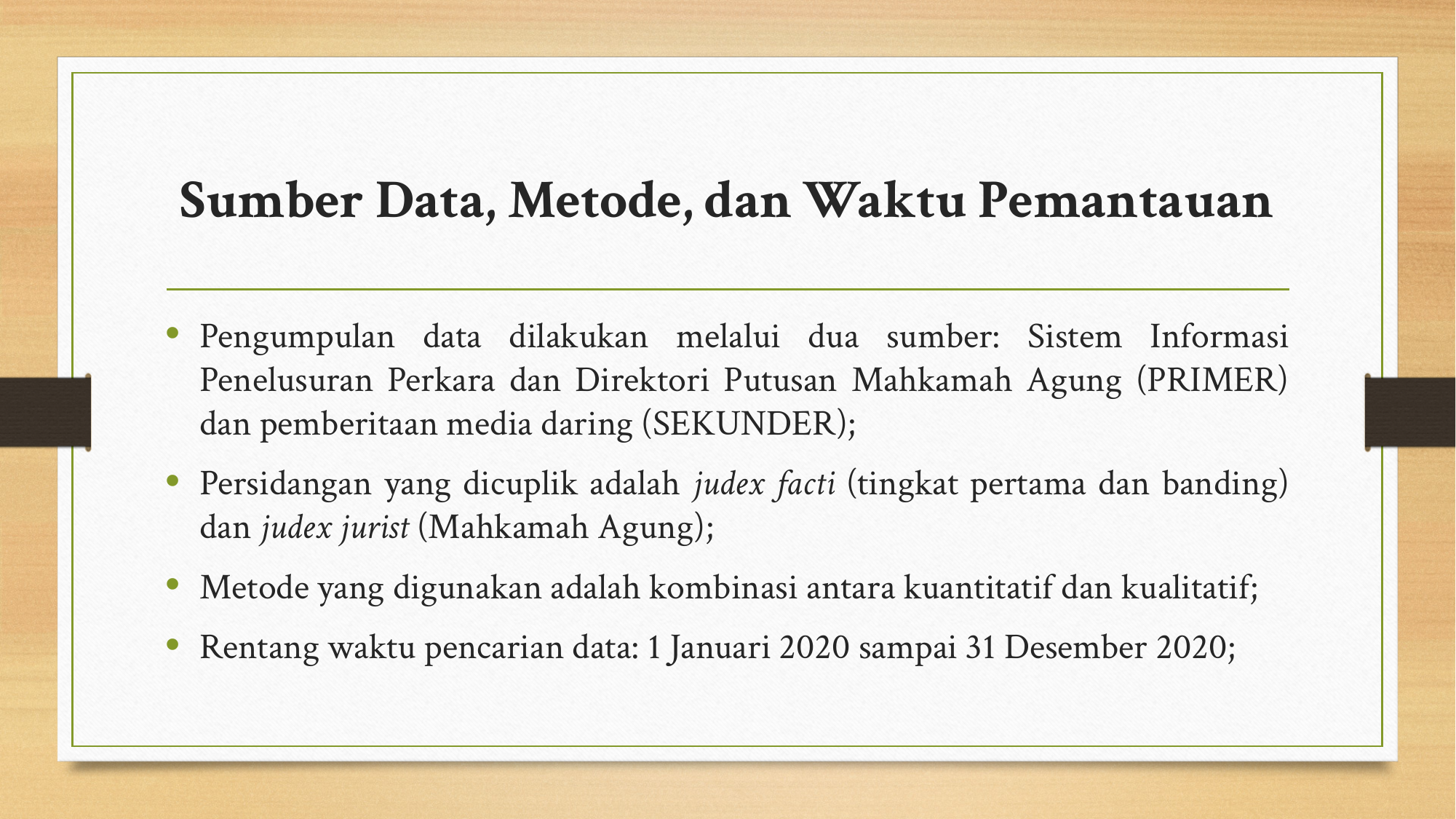

# Sumber Data, Metode, dan Waktu Pemantauan
Pengumpulan data dilakukan melalui dua sumber: Sistem Informasi Penelusuran Perkara dan Direktori Putusan Mahkamah Agung (PRIMER) dan pemberitaan media daring (SEKUNDER);
Persidangan yang dicuplik adalah judex facti (tingkat pertama dan banding) dan judex jurist (Mahkamah Agung);
Metode yang digunakan adalah kombinasi antara kuantitatif dan kualitatif;
Rentang waktu pencarian data: 1 Januari 2020 sampai 31 Desember 2020;